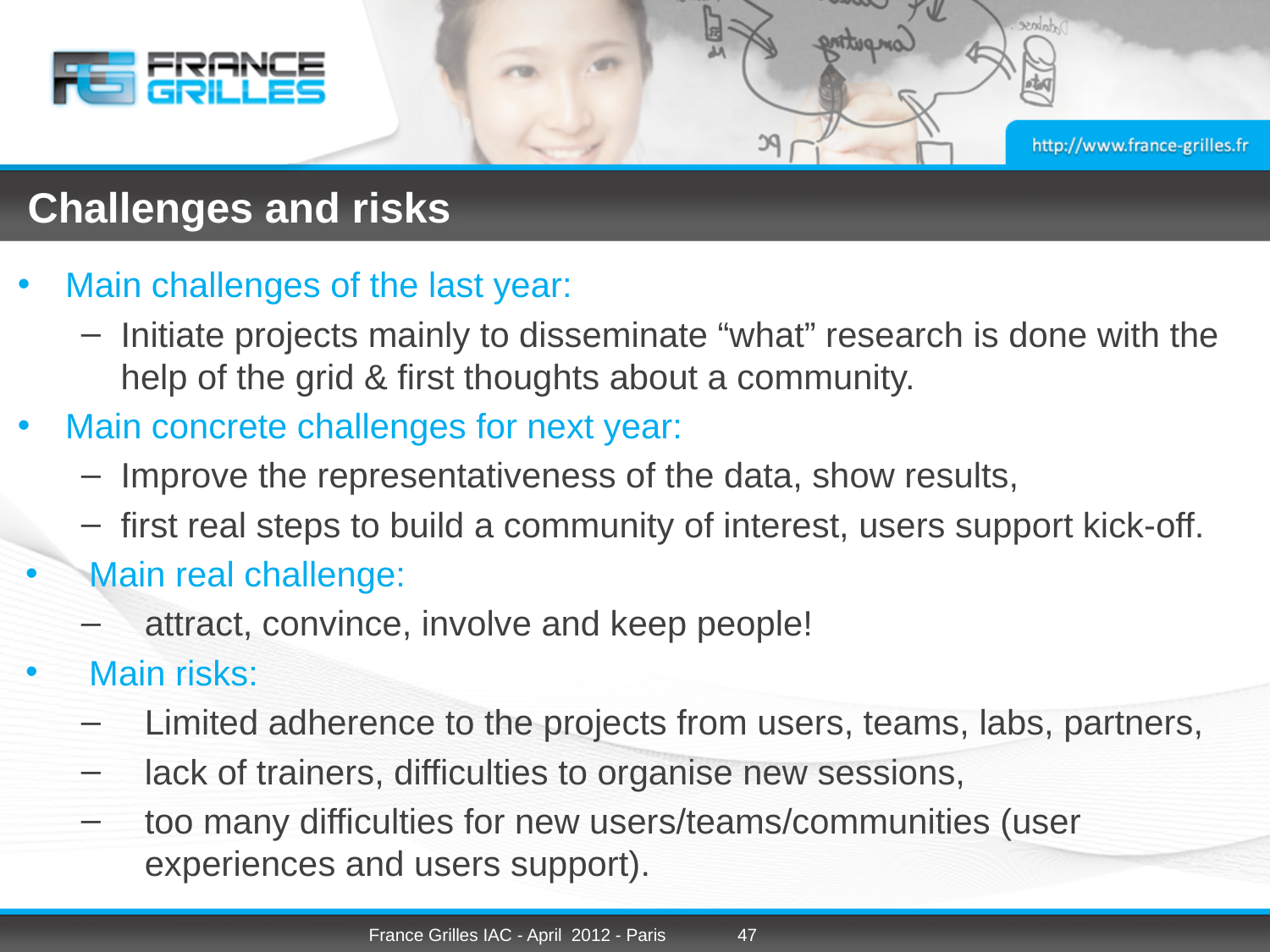

# Challenges and risks
Main challenges of the last year:
Initiate projects mainly to disseminate “what” research is done with the help of the grid & first thoughts about a community.
Main concrete challenges for next year:
Improve the representativeness of the data, show results,
first real steps to build a community of interest, users support kick-off.
Main real challenge:
attract, convince, involve and keep people!
Main risks:
Limited adherence to the projects from users, teams, labs, partners,
lack of trainers, difficulties to organise new sessions,
too many difficulties for new users/teams/communities (user experiences and users support).

France Grilles IAC - April  2012 - Paris
47